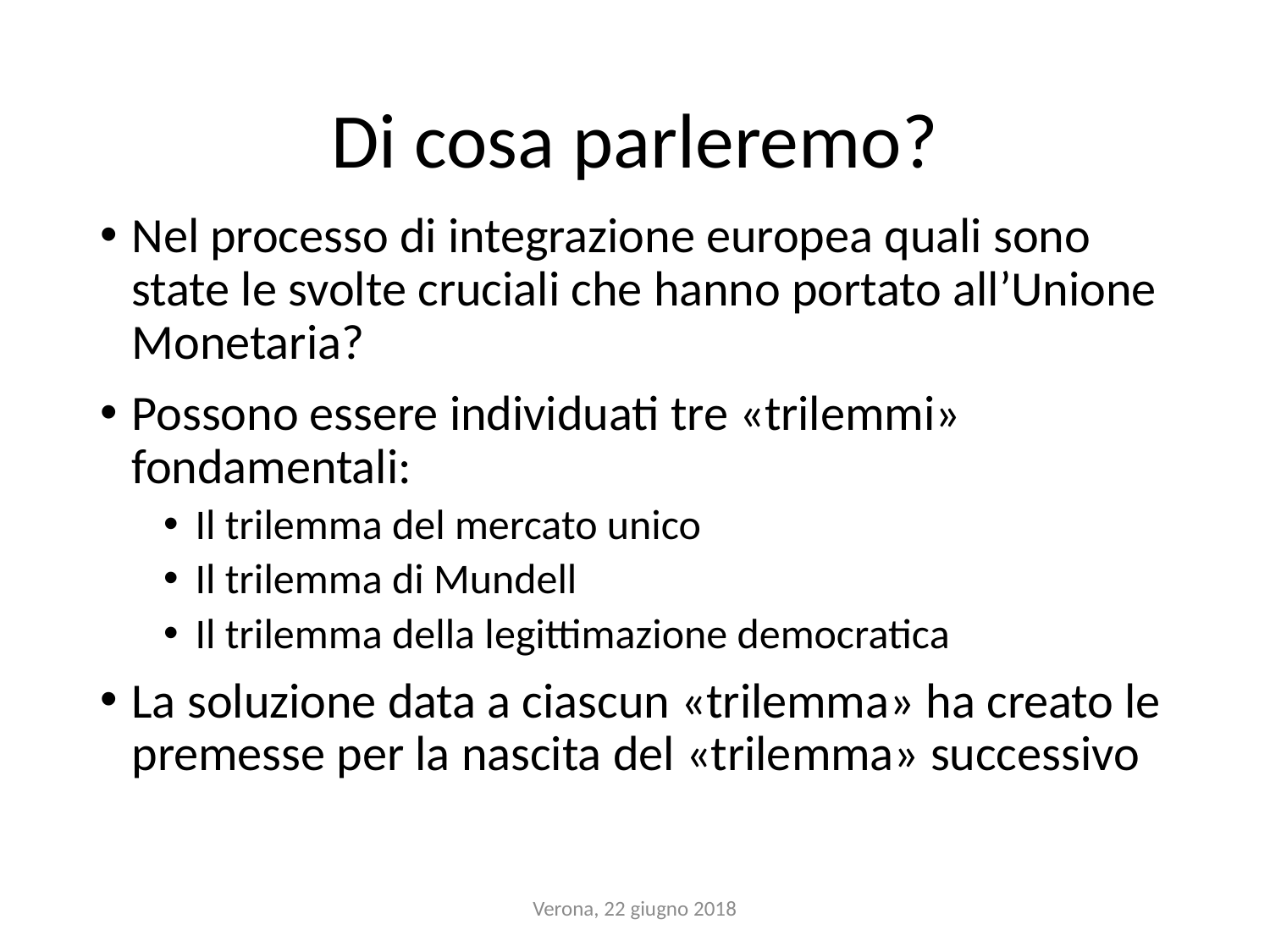

# Di cosa parleremo?
Nel processo di integrazione europea quali sono state le svolte cruciali che hanno portato all’Unione Monetaria?
Possono essere individuati tre «trilemmi» fondamentali:
Il trilemma del mercato unico
Il trilemma di Mundell
Il trilemma della legittimazione democratica
La soluzione data a ciascun «trilemma» ha creato le premesse per la nascita del «trilemma» successivo

Verona, 22 giugno 2018